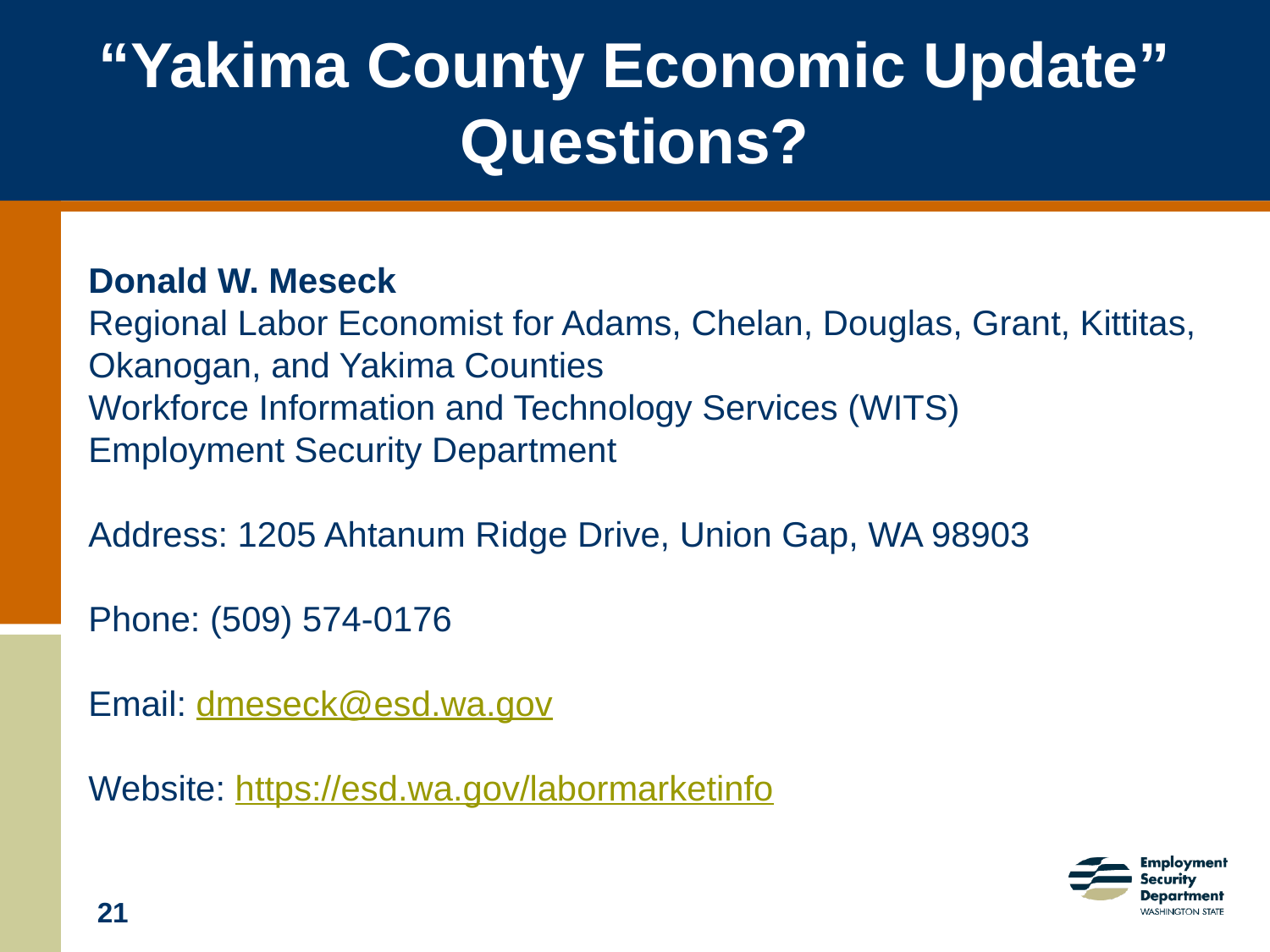

# “Yakima County Economic Update” Questions?

Donald W. Meseck
Regional Labor Economist for Adams, Chelan, Douglas, Grant, Kittitas, Okanogan, and Yakima Counties
Workforce Information and Technology Services (WITS)
Employment Security Department

Address: 1205 Ahtanum Ridge Drive, Union Gap, WA 98903
Phone: (509) 574-0176
Email: dmeseck@esd.wa.gov

Website: https://esd.wa.gov/labormarketinfo